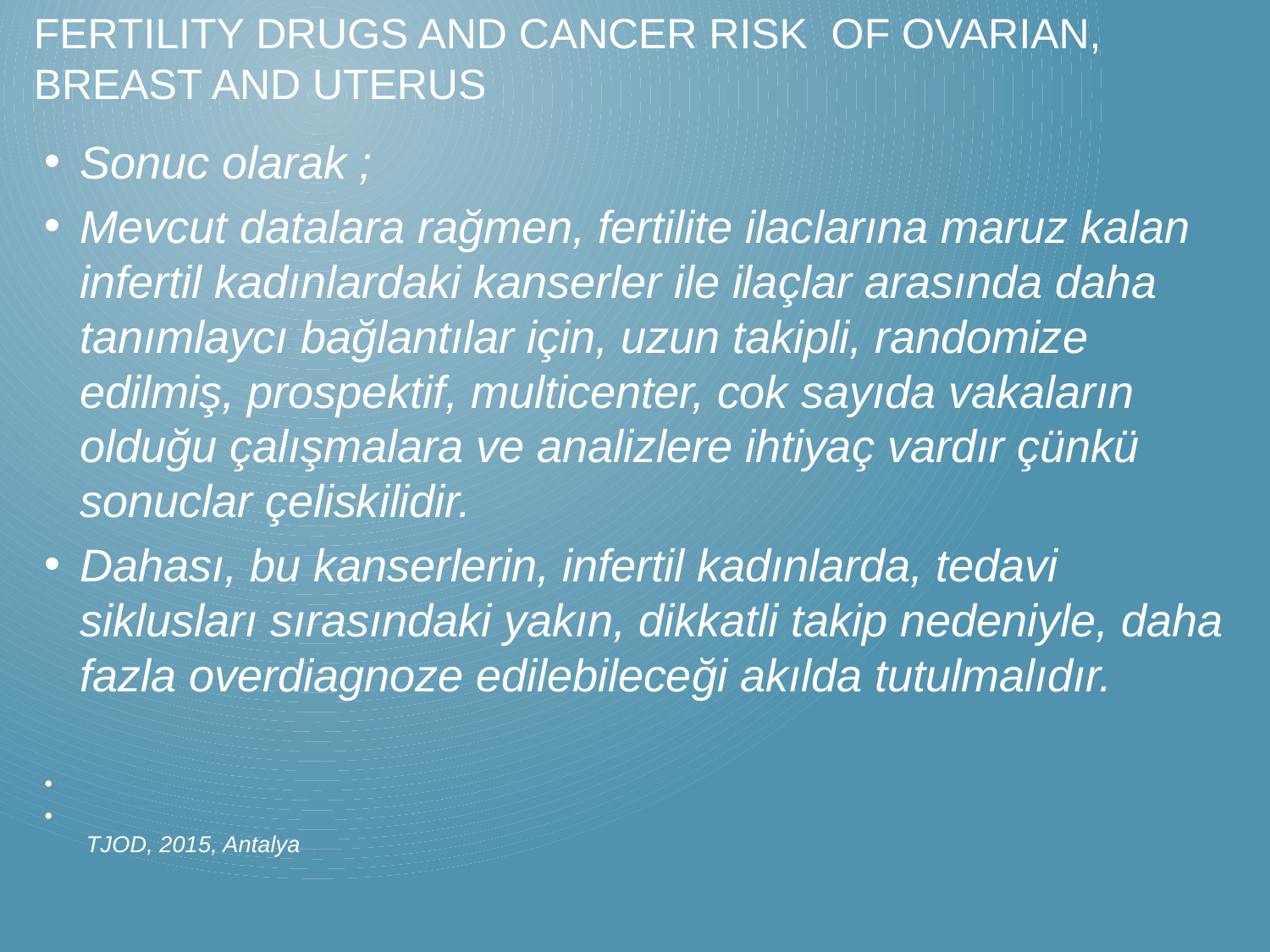

# FerTIlIty Drugs And cancer RIsk  of OvarIan, breast and uterus
Sonuc olarak ;
Mevcut datalara rağmen, fertilite ilaclarına maruz kalan infertil kadınlardaki kanserler ile ilaçlar arasında daha tanımlaycı bağlantılar için, uzun takipli, randomize edilmiş, prospektif, multicenter, cok sayıda vakaların olduğu çalışmalara ve analizlere ihtiyaç vardır çünkü sonuclar çeliskilidir.
Dahası, bu kanserlerin, infertil kadınlarda, tedavi siklusları sırasındaki yakın, dikkatli takip nedeniyle, daha fazla overdiagnoze edilebileceği akılda tutulmalıdır.

                                                                                                                                                                                        TJOD, 2015, Antalya